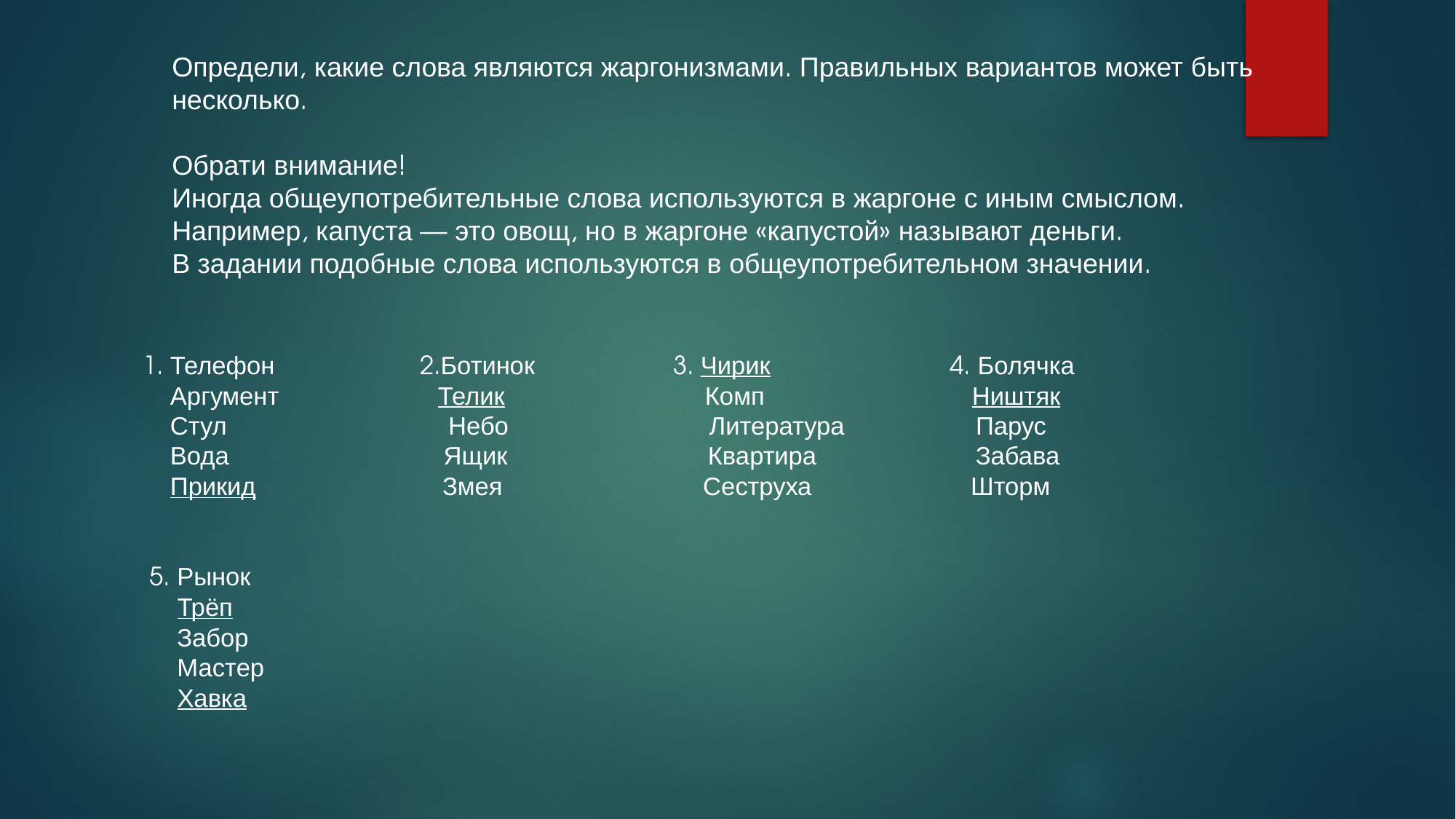

Определи, какие слова являются жаргонизмами. Правильных вариантов может быть несколько.
Обрати внимание!
Иногда общеупотребительные слова используются в жаргоне с иным смыслом. Например, капуста — это овощ, но в жаргоне «капустой» называют деньги.
В задании подобные слова используются в общеупотребительном значении.
1. Телефон                     2.Ботинок                    3. Чирик                          4. Болячка
    Аргумент                       Телик                             Комп                              Ништяк
    Стул                                Небо                             Литература                   Парус
    Вода                               Ящик                             Квартира                       Забава
    Прикид                           Змея                             Сеструха                       Шторм
 5. Рынок
     Трёп
     Забор
     Мастер
     Хавка